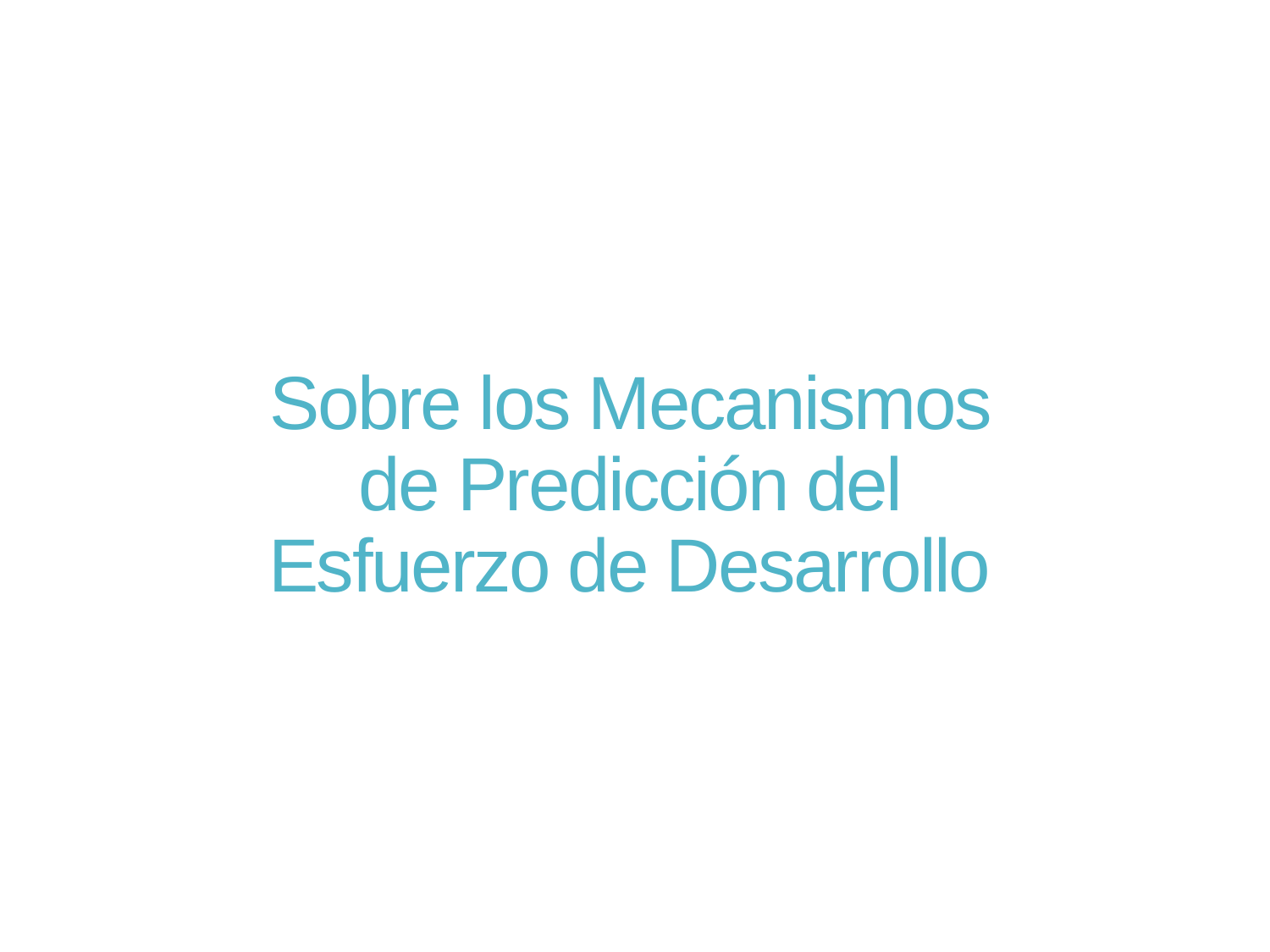

# Sobre los Mecanismos de Predicción del Esfuerzo de Desarrollo
11